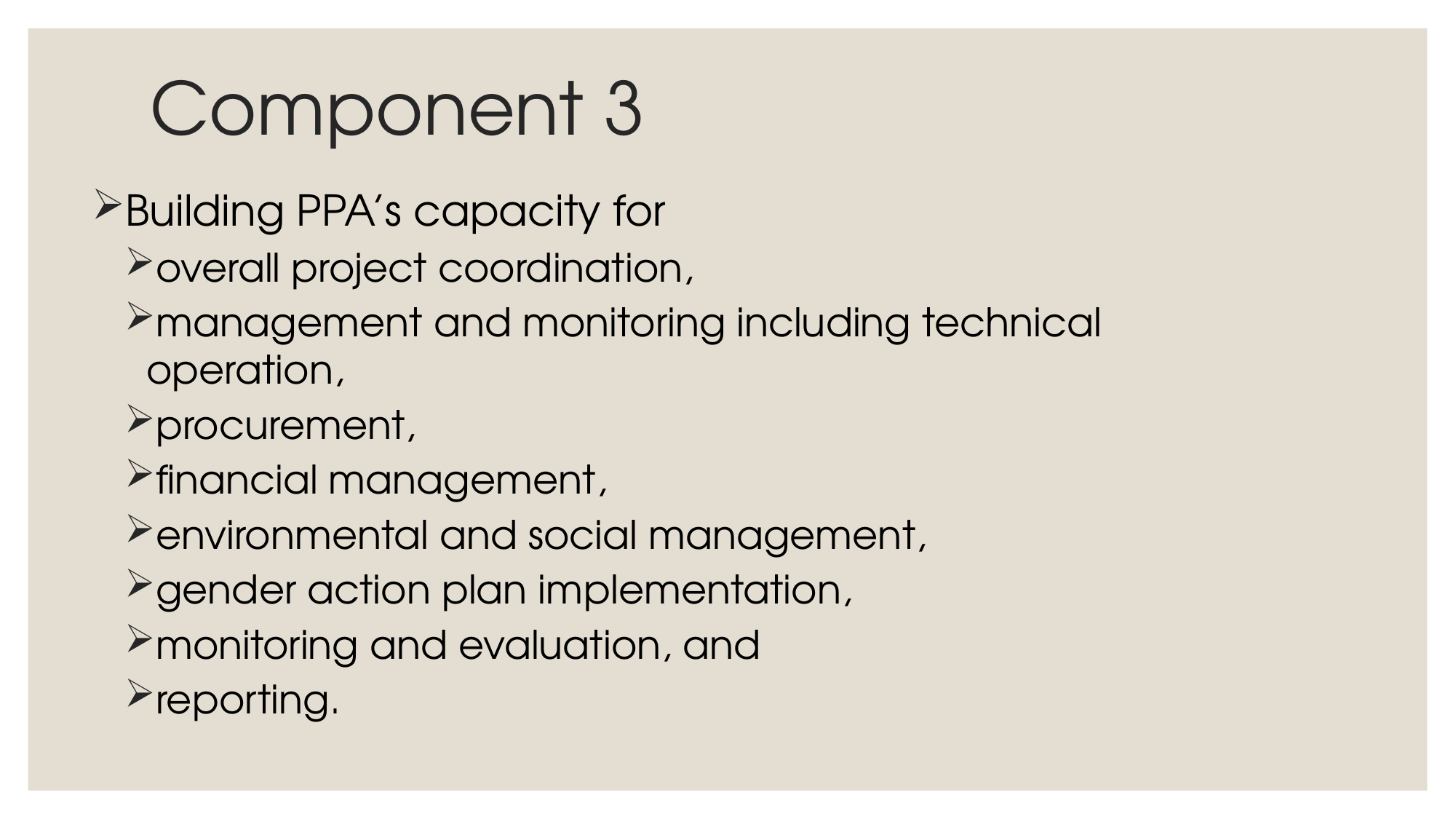

# Component 3
Building PPA’s capacity for
overall project coordination,
management and monitoring including technical operation,
procurement,
financial management,
environmental and social management,
gender action plan implementation,
monitoring and evaluation, and
reporting.